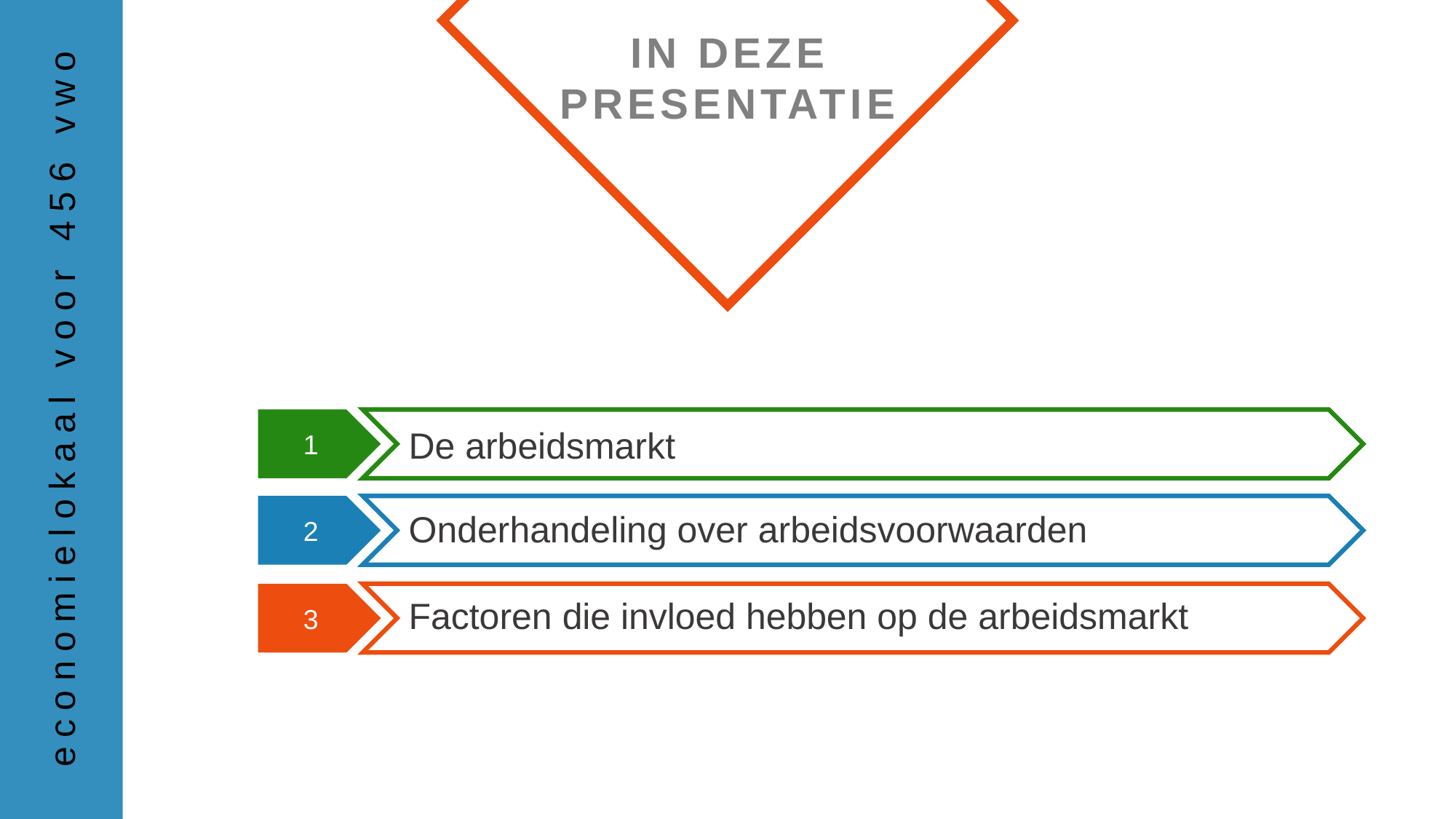

De arbeidsmarkt
Onderhandeling over arbeidsvoorwaarden
Factoren die invloed hebben op de arbeidsmarkt